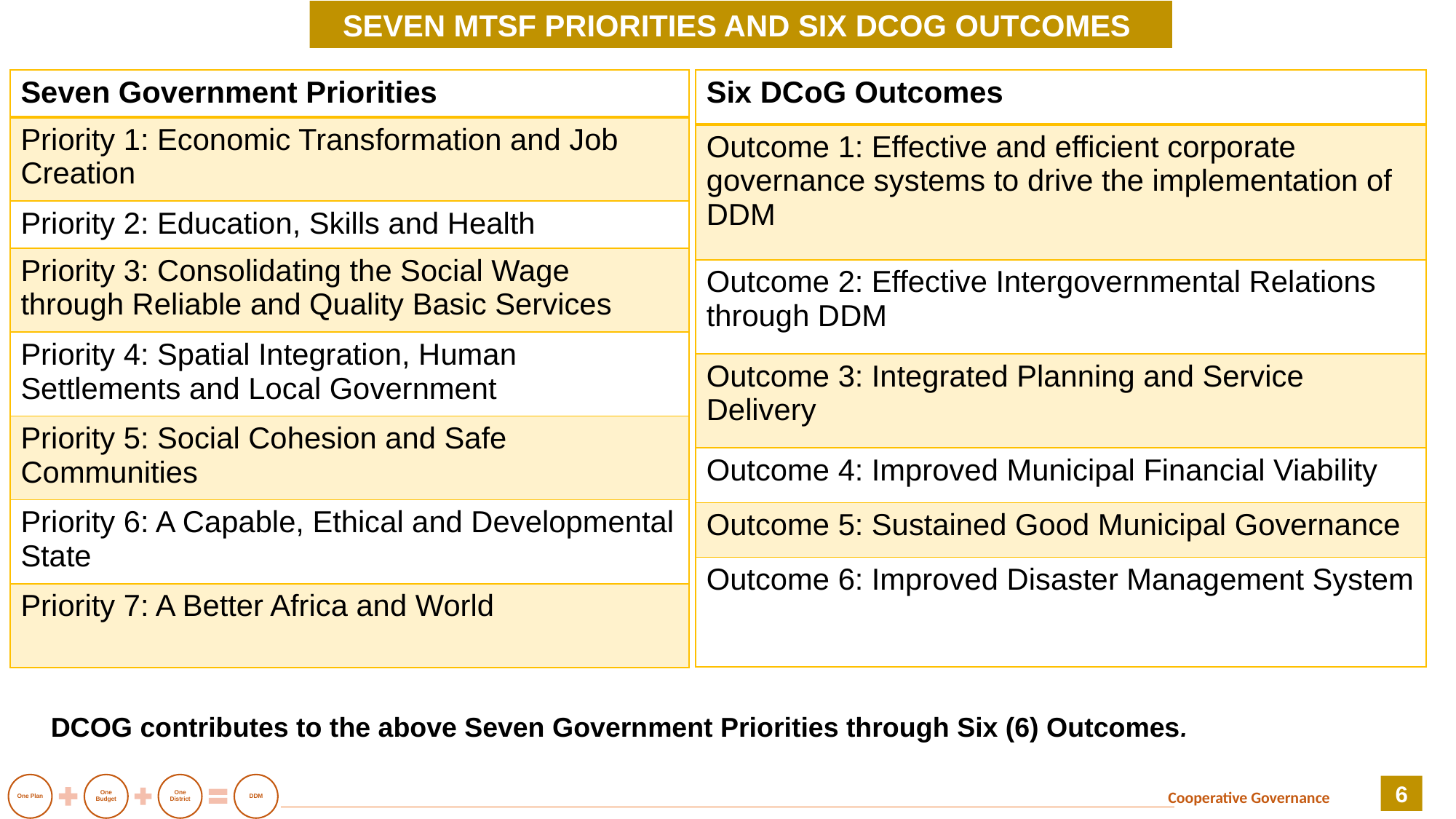

SEVEN MTSF PRIORITIES AND SIX DCOG OUTCOMES
| Seven Government Priorities |
| --- |
| Priority 1: Economic Transformation and Job Creation |
| Priority 2: Education, Skills and Health |
| Priority 3: Consolidating the Social Wage through Reliable and Quality Basic Services |
| Priority 4: Spatial Integration, Human Settlements and Local Government |
| Priority 5: Social Cohesion and Safe Communities |
| Priority 6: A Capable, Ethical and Developmental State |
| Priority 7: A Better Africa and World |
| Six DCoG Outcomes |
| --- |
| Outcome 1: Effective and efficient corporate governance systems to drive the implementation of DDM |
| Outcome 2: Effective Intergovernmental Relations through DDM |
| Outcome 3: Integrated Planning and Service Delivery |
| Outcome 4: Improved Municipal Financial Viability |
| Outcome 5: Sustained Good Municipal Governance |
| Outcome 6: Improved Disaster Management System |

DCOG contributes to the above Seven Government Priorities through Six (6) Outcomes.
One Plan

One Budget

One District

DDM
6
Cooperative Governance